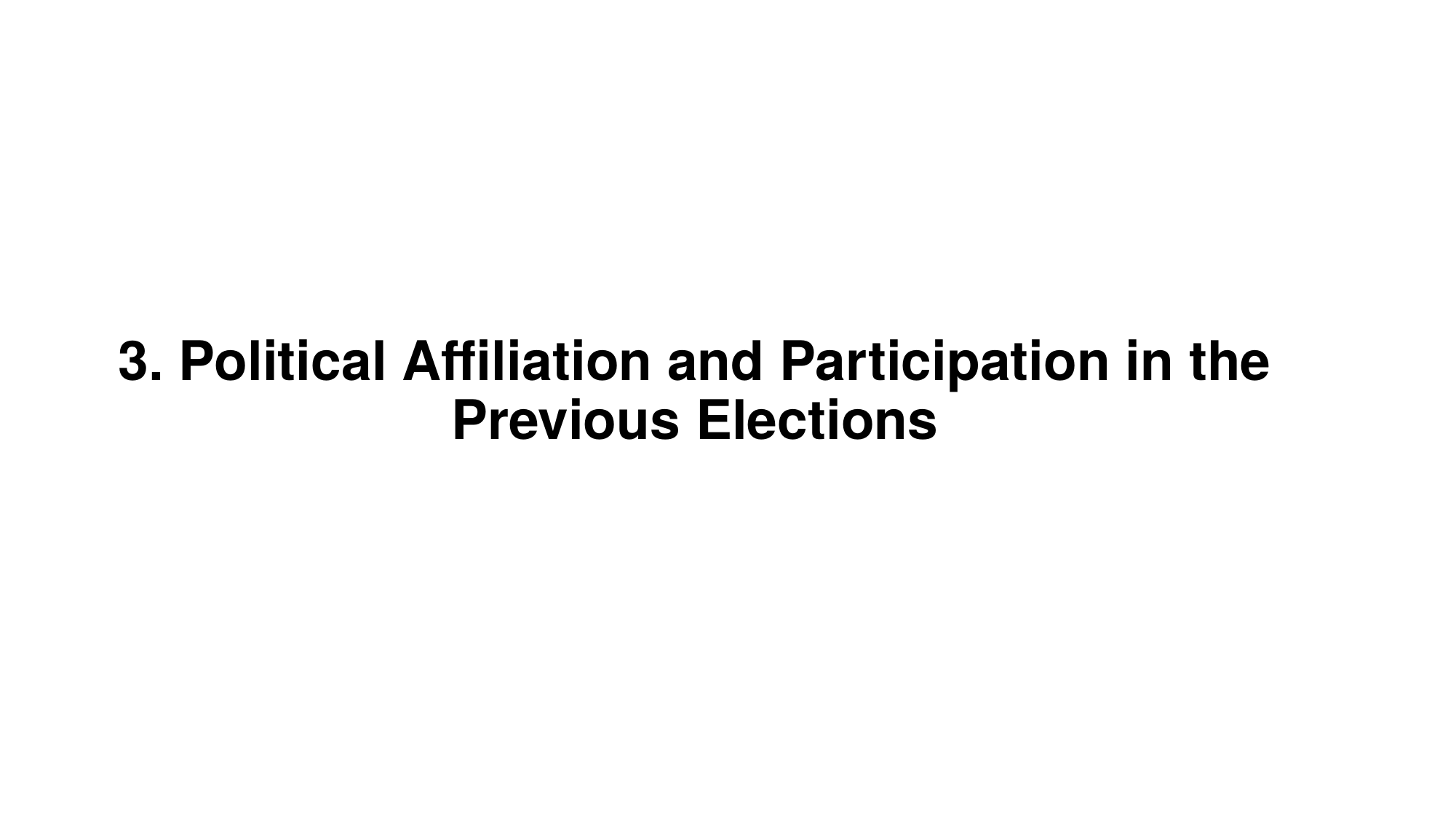

# 3. Political Affiliation and Participation in the Previous Elections